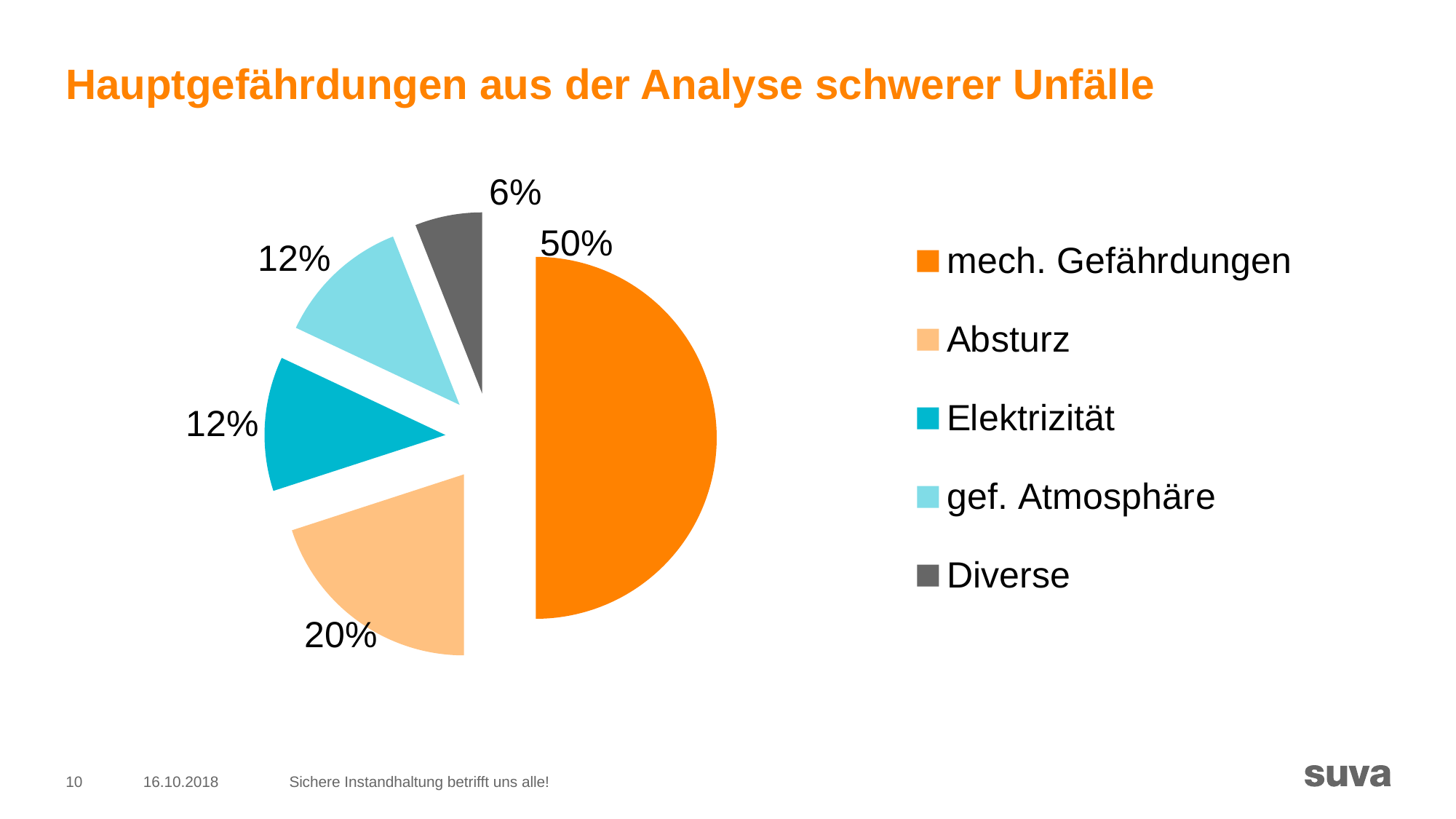

# Hauptgefährdungen aus der Analyse schwerer Unfälle

### Chart

| Category |  |
|---|---|
| mech. Gefährdungen | 0.5 |
| Absturz | 0.2 |
| Elektrizität | 0.12000000000000002 |
| gef. Atmosphäre | 0.12000000000000002 |
| Diverse | 0.06000000000000003 |
10
16.10.2018
Sichere Instandhaltung betrifft uns alle!